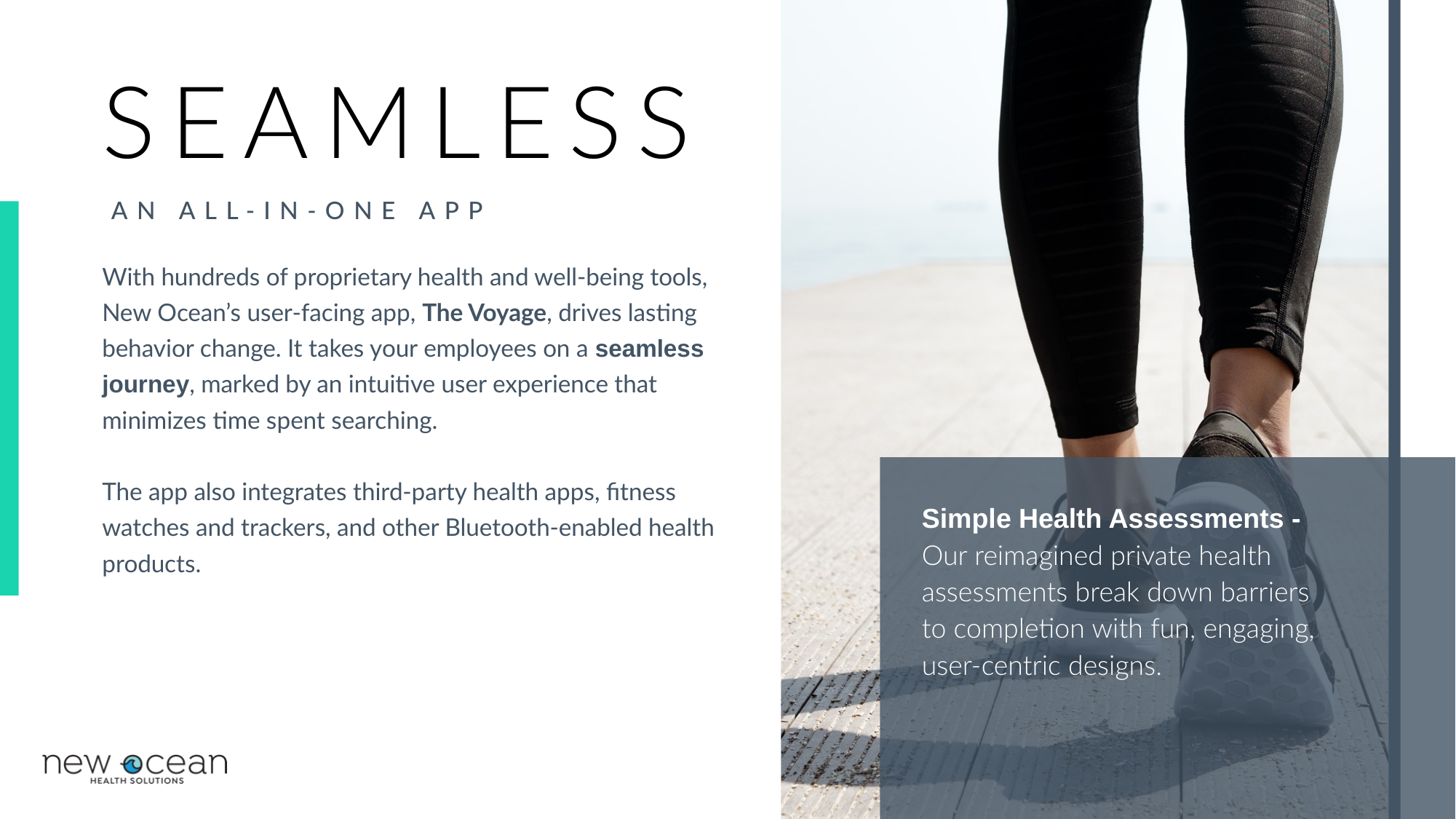

SEAMLESS
AN ALL-IN-ONE APP

With hundreds of proprietary health and well-being tools, New Ocean’s user-facing app, The Voyage, drives lasting behavior change. It takes your employees on a seamless journey, marked by an intuitive user experience that minimizes time spent searching.

The app also integrates third-party health apps, fitness watches and trackers, and other Bluetooth-enabled health products.

Simple Health Assessments - Our reimagined private health assessments break down barriers to completion with fun, engaging, user-centric designs.